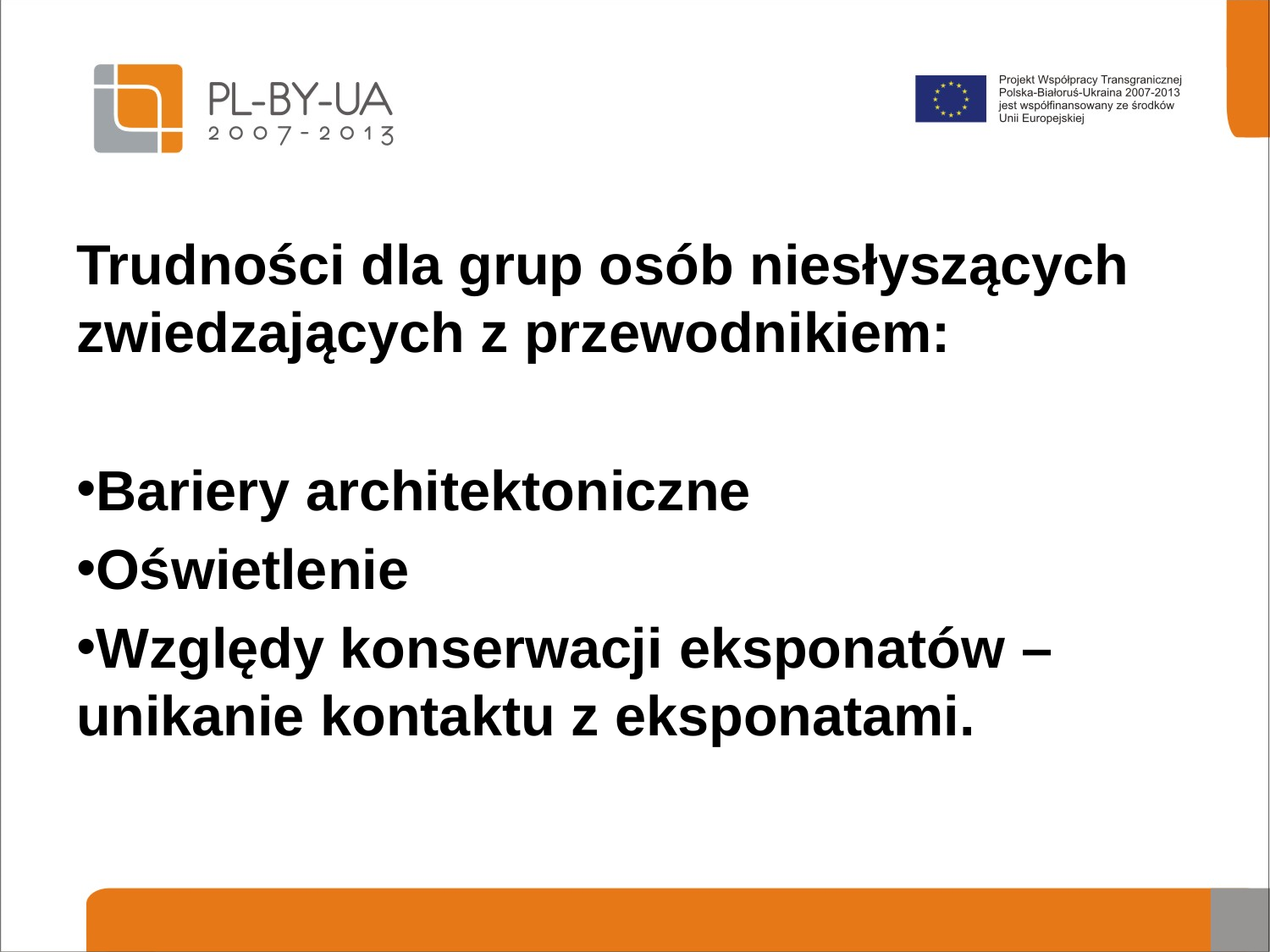

Trudności dla grup osób niesłyszących
zwiedzających z przewodnikiem:

Bariery architektoniczne
Oświetlenie
Względy konserwacji eksponatów – unikanie kontaktu z eksponatami.